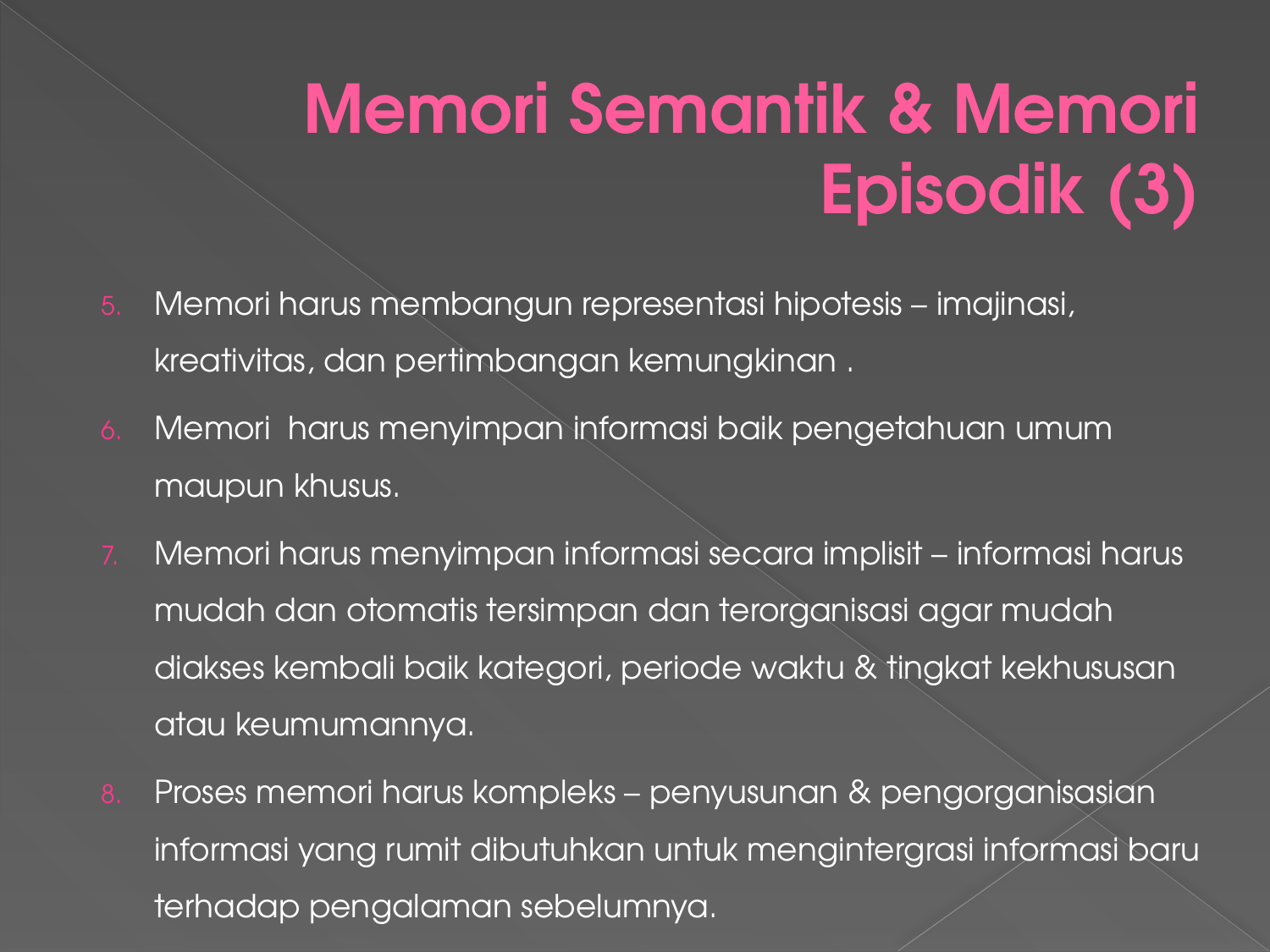

# Memori Semantik & Memori Episodik (3)
Memori harus membangun representasi hipotesis – imajinasi, kreativitas, dan pertimbangan kemungkinan .
Memori  harus menyimpan informasi baik pengetahuan umum maupun khusus.
Memori harus menyimpan informasi secara implisit – informasi harus mudah dan otomatis tersimpan dan terorganisasi agar mudah diakses kembali baik kategori, periode waktu & tingkat kekhususan atau keumumannya.
Proses memori harus kompleks – penyusunan & pengorganisasian informasi yang rumit dibutuhkan untuk mengintergrasi informasi baru terhadap pengalaman sebelumnya.